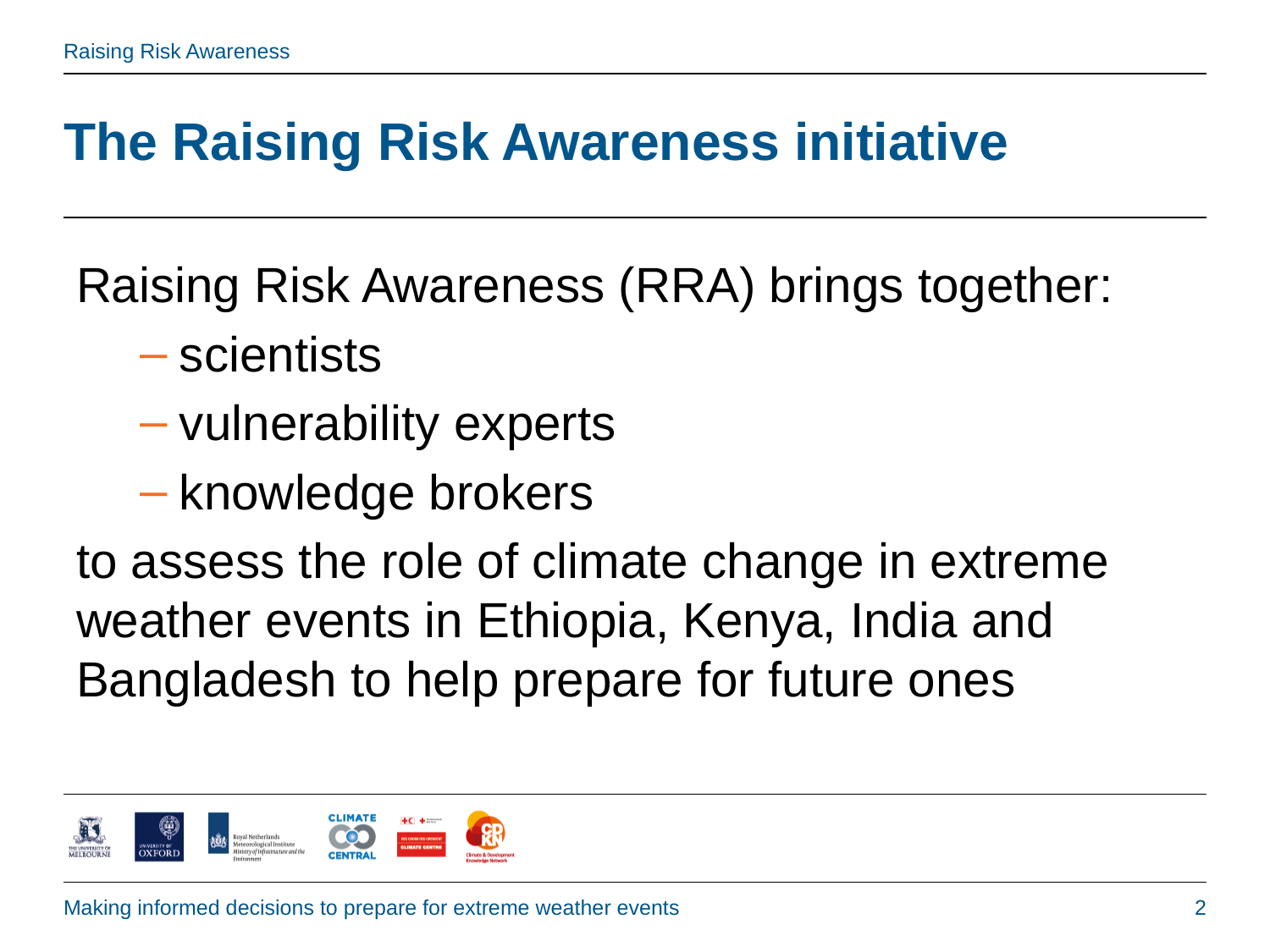

# The Raising Risk Awareness initiative
Raising Risk Awareness (RRA) brings together:
scientists
vulnerability experts
knowledge brokers
to assess the role of climate change in extreme weather events in Ethiopia, Kenya, India and Bangladesh to help prepare for future ones

Making informed decisions to prepare for extreme weather events

2